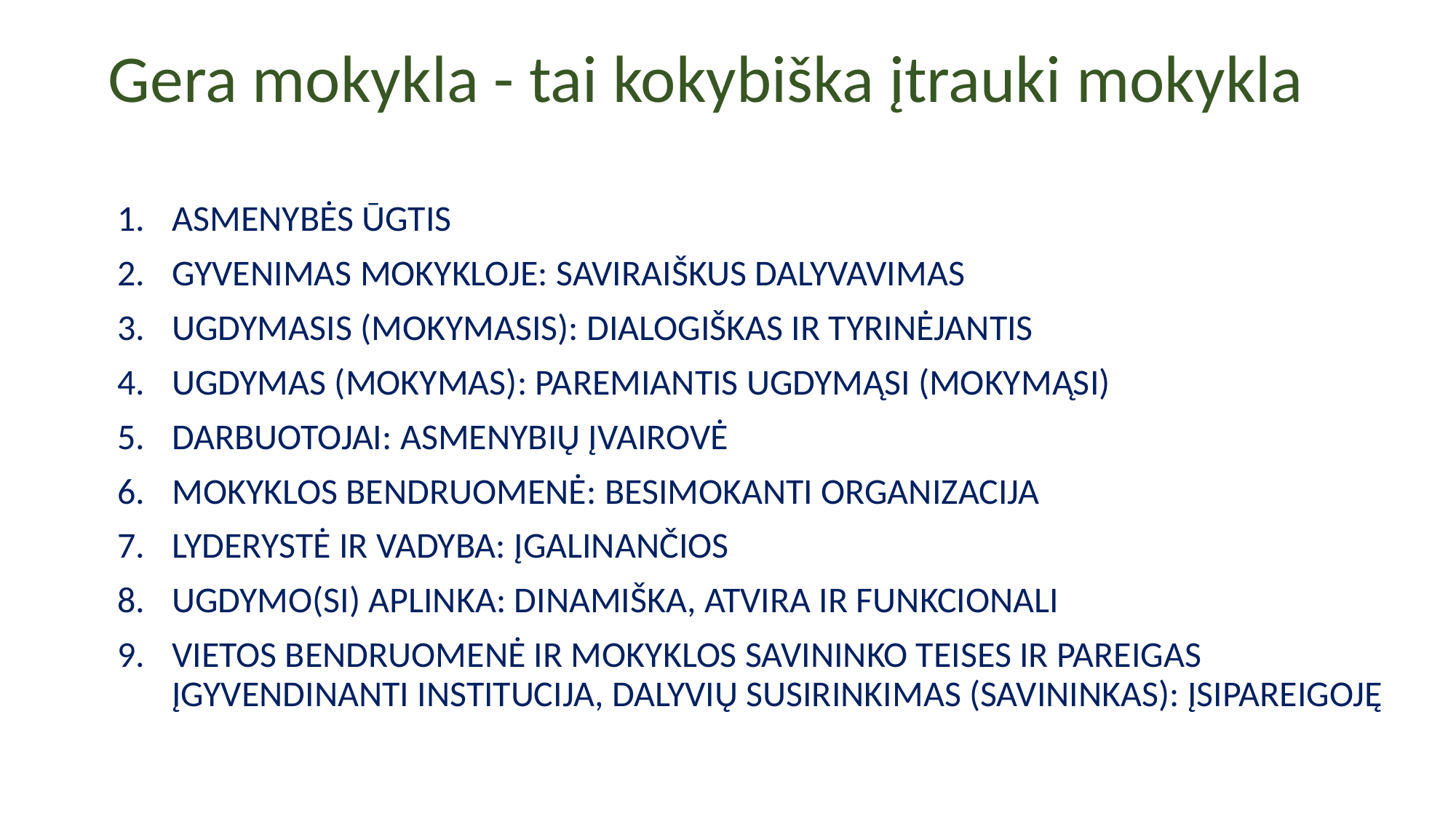

# Gera mokykla - tai kokybiška įtrauki mokykla
ASMENYBĖS ŪGTIS
GYVENIMAS MOKYKLOJE: SAVIRAIŠKUS DALYVAVIMAS
UGDYMASIS (MOKYMASIS): DIALOGIŠKAS IR TYRINĖJANTIS
UGDYMAS (MOKYMAS): PAREMIANTIS UGDYMĄSI (MOKYMĄSI)
DARBUOTOJAI: ASMENYBIŲ ĮVAIROVĖ
MOKYKLOS BENDRUOMENĖ: BESIMOKANTI ORGANIZACIJA
LYDERYSTĖ IR VADYBA: ĮGALINANČIOS
UGDYMO(SI) APLINKA: DINAMIŠKA, ATVIRA IR FUNKCIONALI
VIETOS BENDRUOMENĖ IR MOKYKLOS SAVININKO TEISES IR PAREIGAS ĮGYVENDINANTI INSTITUCIJA, DALYVIŲ SUSIRINKIMAS (SAVININKAS): ĮSIPAREIGOJĘ